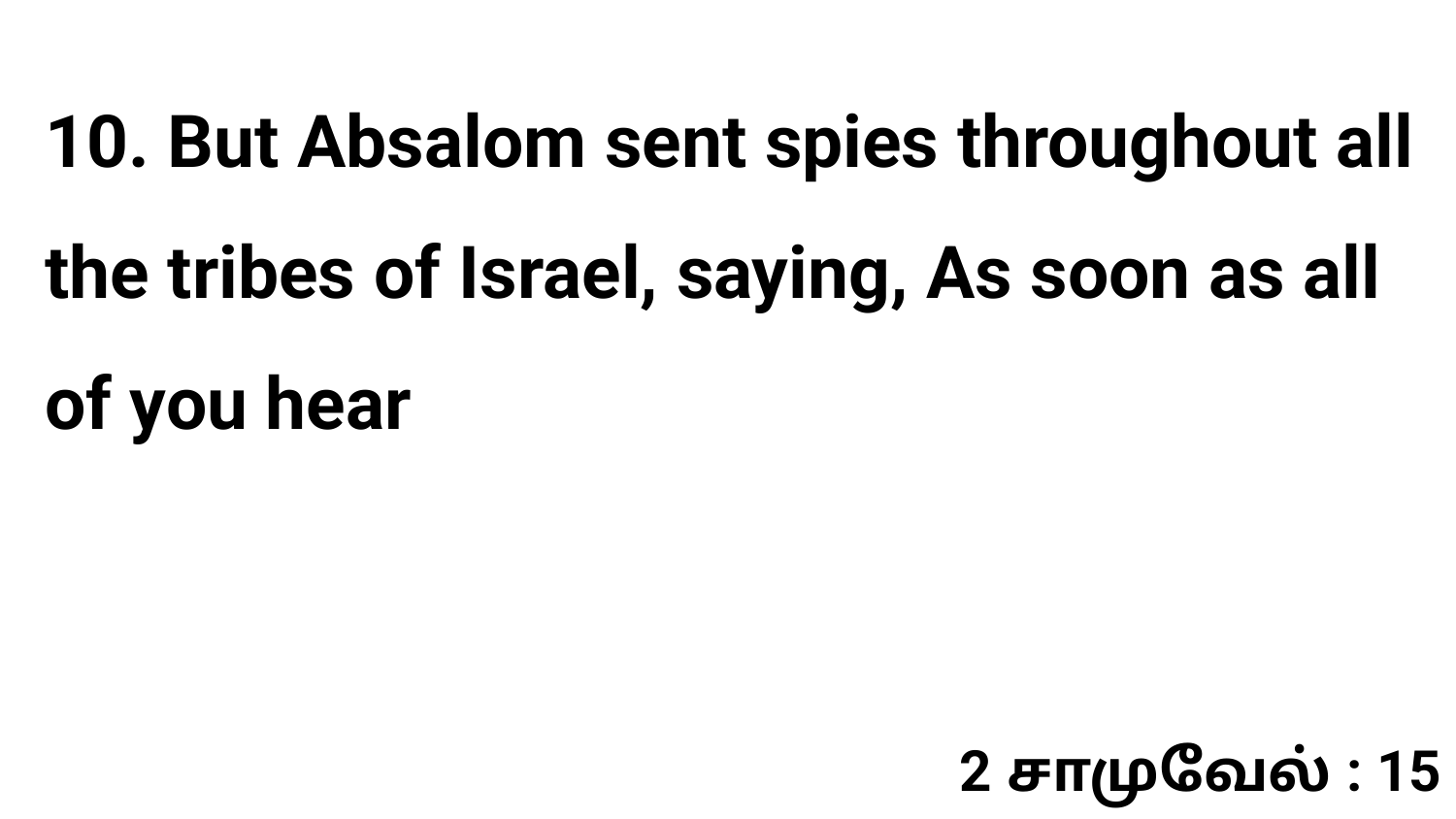

10. But Absalom sent spies throughout all the tribes of Israel, saying, As soon as all of you hear
2 சாமுவேல் : 15